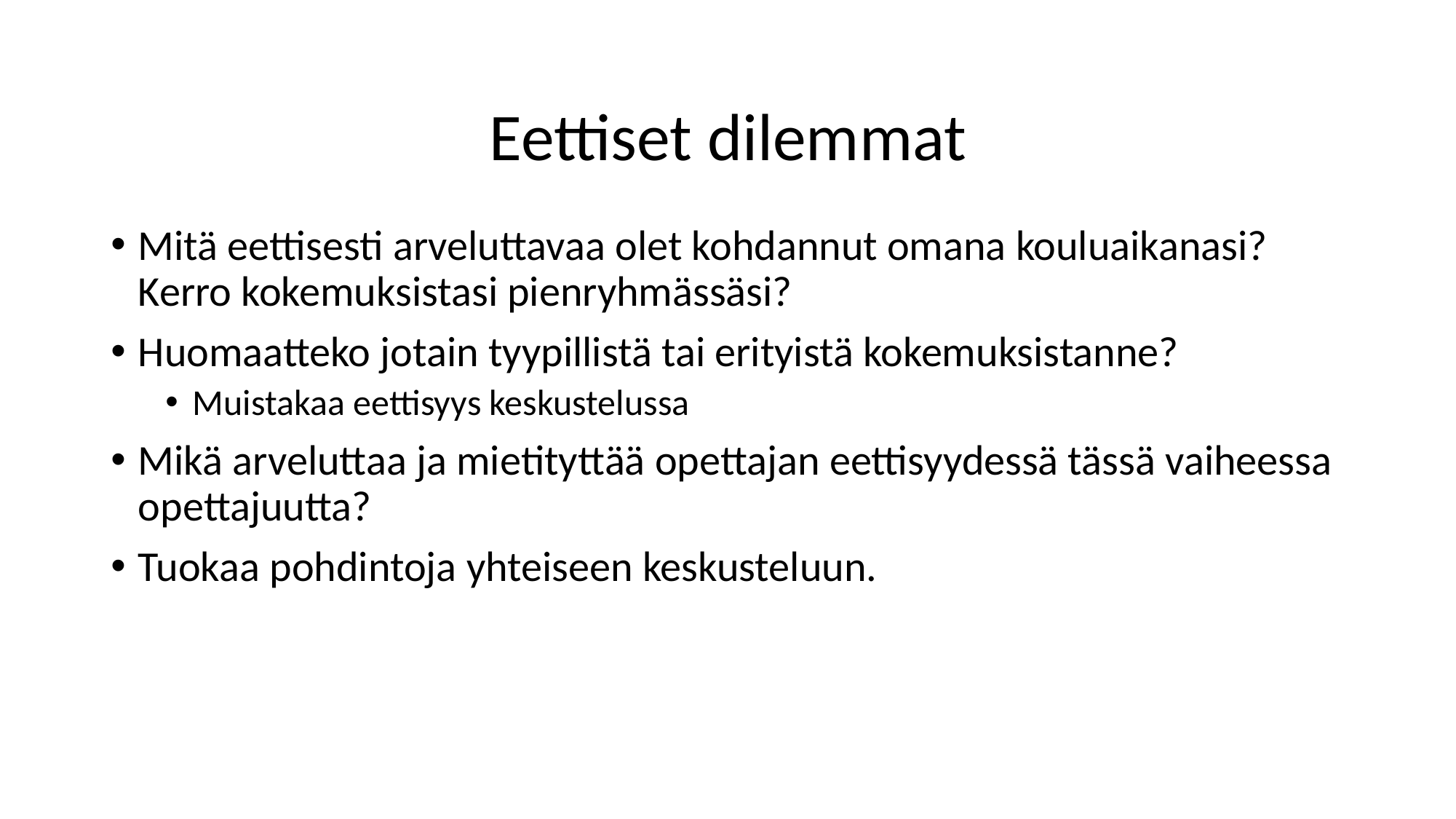

# Eettiset dilemmat
Mitä eettisesti arveluttavaa olet kohdannut omana kouluaikanasi? Kerro kokemuksistasi pienryhmässäsi?
Huomaatteko jotain tyypillistä tai erityistä kokemuksistanne?
Muistakaa eettisyys keskustelussa
Mikä arveluttaa ja mietityttää opettajan eettisyydessä tässä vaiheessa opettajuutta?
Tuokaa pohdintoja yhteiseen keskusteluun.